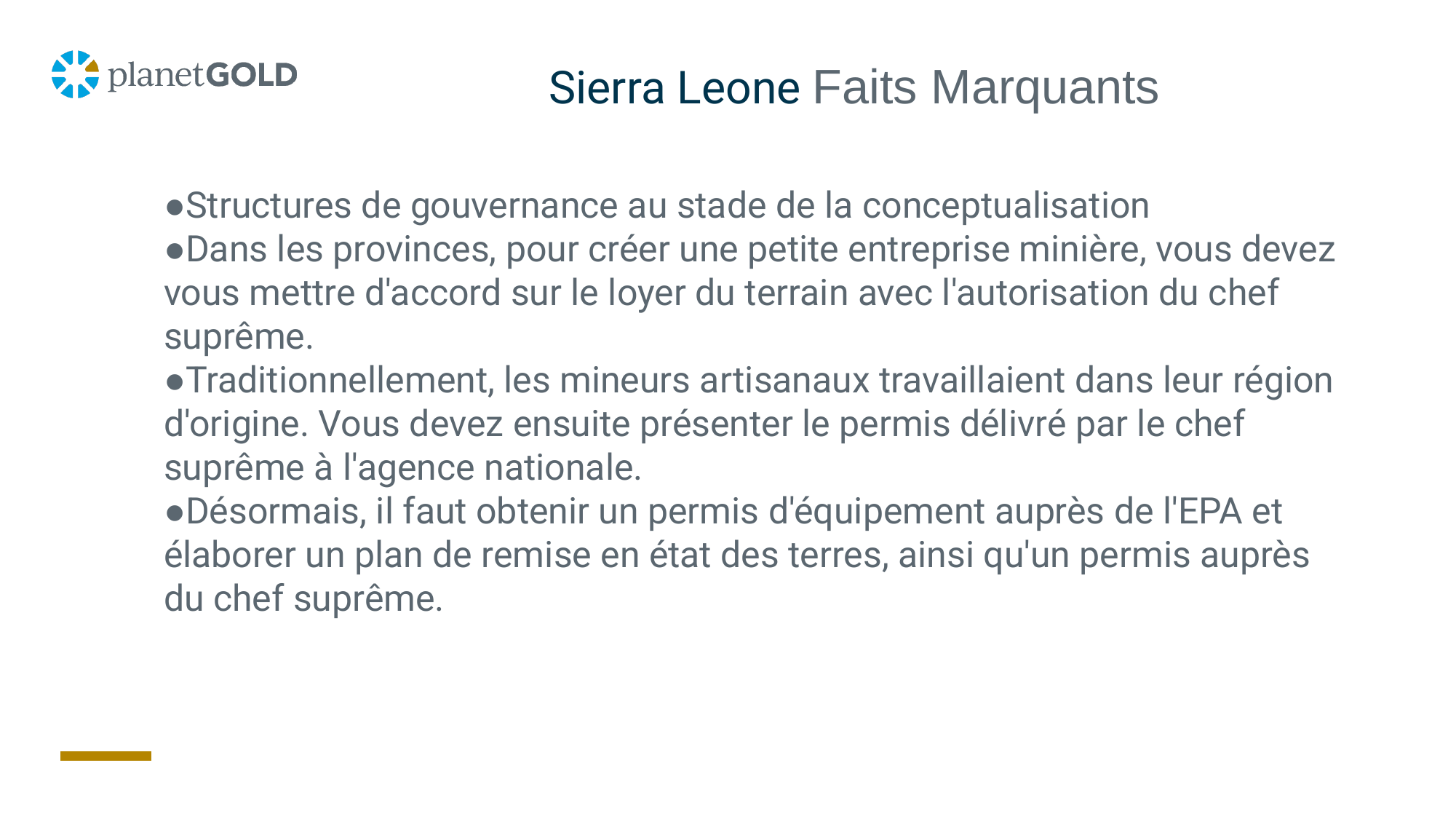

Sierra Leone Faits Marquants

●Structures de gouvernance au stade de la conceptualisation
●Dans les provinces, pour créer une petite entreprise minière, vous devez vous mettre d'accord sur le loyer du terrain avec l'autorisation du chef suprême.
●Traditionnellement, les mineurs artisanaux travaillaient dans leur région d'origine. Vous devez ensuite présenter le permis délivré par le chef suprême à l'agence nationale.
●Désormais, il faut obtenir un permis d'équipement auprès de l'EPA et élaborer un plan de remise en état des terres, ainsi qu'un permis auprès du chef suprême.